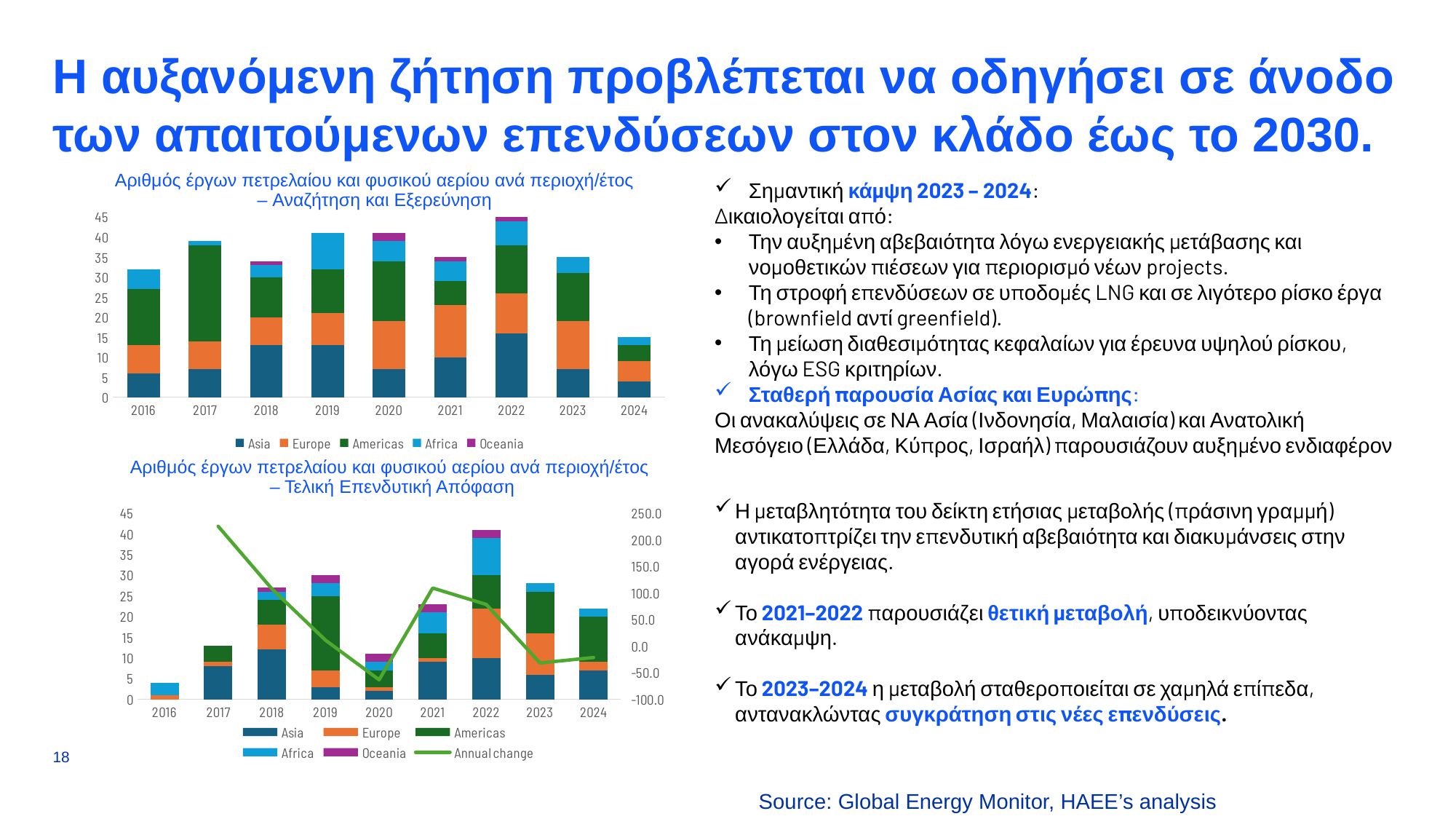

# Η αυξανόμενη ζήτηση προβλέπεται να οδηγήσει σε άνοδο των απαιτούμενων επενδύσεων στον κλάδο έως το 2030.
Σημαντική κάμψη 2023 – 2024:
Δικαιολογείται από:
Την αυξημένη αβεβαιότητα λόγω ενεργειακής μετάβασης και νομοθετικών πιέσεων για περιορισμό νέων projects.
Τη στροφή επενδύσεων σε υποδομές LNG και σε λιγότερο ρίσκο έργα (brownfield αντί greenfield).
Τη μείωση διαθεσιμότητας κεφαλαίων για έρευνα υψηλού ρίσκου, λόγω ESG κριτηρίων.
Σταθερή παρουσία Ασίας και Ευρώπης:
Οι ανακαλύψεις σε ΝΑ Ασία (Ινδονησία, Μαλαισία) και Ανατολική Μεσόγειο (Ελλάδα, Κύπρος, Ισραήλ) παρουσιάζουν αυξημένο ενδιαφέρον
Αριθμός έργων πετρελαίου και φυσικού αερίου ανά περιοχή/έτος – Αναζήτηση και Εξερεύνηση

### Chart

| Category | Asia | Europe | Americas | Africa | Oceania |
|---|---|---|---|---|---|
| 2016 | 6.0 | 7.0 | 14.0 | 5.0 | None |
| 2017 | 7.0 | 7.0 | 24.0 | 1.0 | None |
| 2018 | 13.0 | 7.0 | 10.0 | 3.0 | 1.0 |
| 2019 | 13.0 | 8.0 | 11.0 | 9.0 | None |
| 2020 | 7.0 | 12.0 | 15.0 | 5.0 | 2.0 |
| 2021 | 10.0 | 13.0 | 6.0 | 5.0 | 1.0 |
| 2022 | 16.0 | 10.0 | 12.0 | 6.0 | 1.0 |
| 2023 | 7.0 | 12.0 | 12.0 | 4.0 | None |
| 2024 | 4.0 | 5.0 | 4.0 | 2.0 | None |
Αριθμός έργων πετρελαίου και φυσικού αερίου ανά περιοχή/έτος
– Τελική Επενδυτική Απόφαση

### Chart

| Category | Asia | Europe | Americas | Africa | Oceania | Annual change |
|---|---|---|---|---|---|---|
| 2016 | 0.0 | 1.0 | 0.0 | 3.0 | 0.0 | None |
| 2017 | 8.0 | 1.0 | 4.0 | 0.0 | 0.0 | 225.0 |
| 2018 | 12.0 | 6.0 | 6.0 | 2.0 | 1.0 | 107.6923076923077 |
| 2019 | 3.0 | 4.0 | 18.0 | 3.0 | 2.0 | 11.11111111111111 |
| 2020 | 2.0 | 1.0 | 4.0 | 2.0 | 2.0 | -63.33333333333333 |
| 2021 | 9.0 | 1.0 | 6.0 | 5.0 | 2.0 | 109.09090909090908 |
| 2022 | 10.0 | 12.0 | 8.0 | 9.0 | 2.0 | 78.26086956521739 |
| 2023 | 6.0 | 10.0 | 10.0 | 2.0 | 0.0 | -31.70731707317073 |
| 2024 | 7.0 | 2.0 | 11.0 | 2.0 | 0.0 | -21.428571428571427 |
Η μεταβλητότητα του δείκτη ετήσιας μεταβολής (πράσινη γραμμή) αντικατοπτρίζει την επενδυτική αβεβαιότητα και διακυμάνσεις στην αγορά ενέργειας.
Το 2021–2022 παρουσιάζει θετική μεταβολή, υποδεικνύοντας ανάκαμψη.
Το 2023–2024 η μεταβολή σταθεροποιείται σε χαμηλά επίπεδα, αντανακλώντας συγκράτηση στις νέες επενδύσεις.
18
Source: Global Energy Monitor, HAEE’s analysis